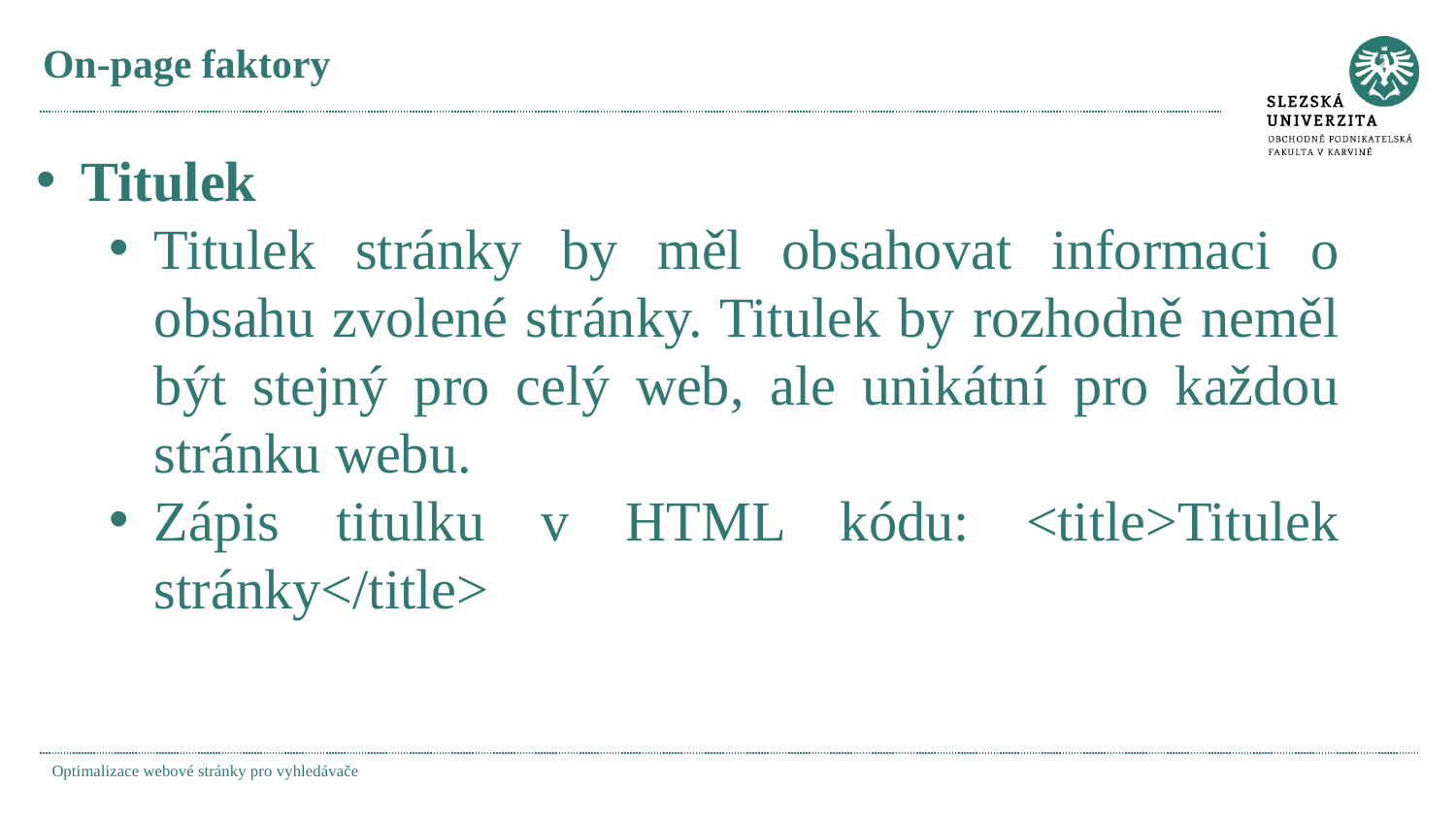

# On-page faktory
Titulek
Titulek stránky by měl obsahovat informaci o obsahu zvolené stránky. Titulek by rozhodně neměl být stejný pro celý web, ale unikátní pro každou stránku webu.
Zápis titulku v HTML kódu: <title>Titulek stránky</title>

Optimalizace webové stránky pro vyhledávače